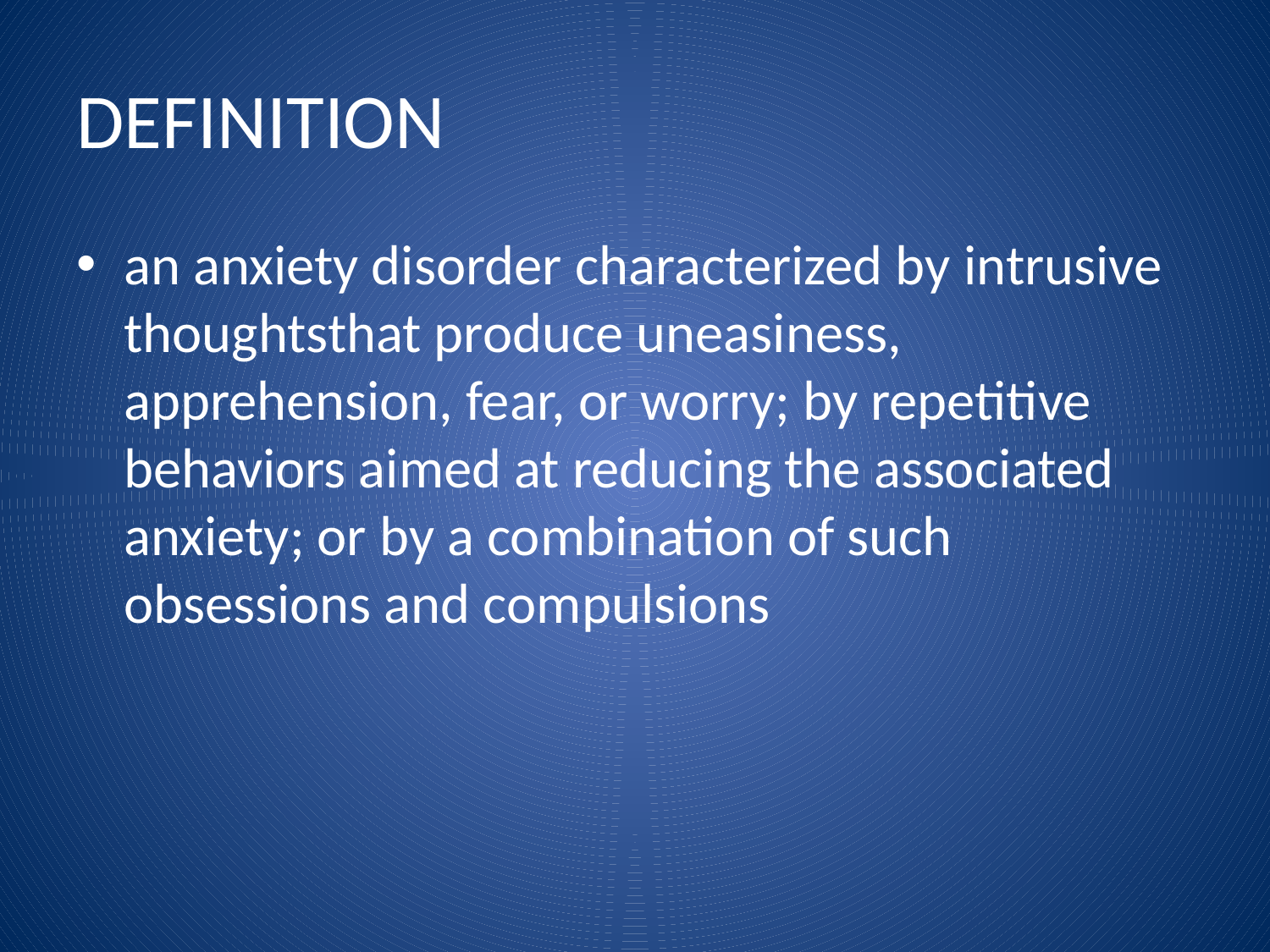

# DEFINITION
an anxiety disorder characterized by intrusive thoughtsthat produce uneasiness, apprehension, fear, or worry; by repetitive behaviors aimed at reducing the associated anxiety; or by a combination of such obsessions and compulsions